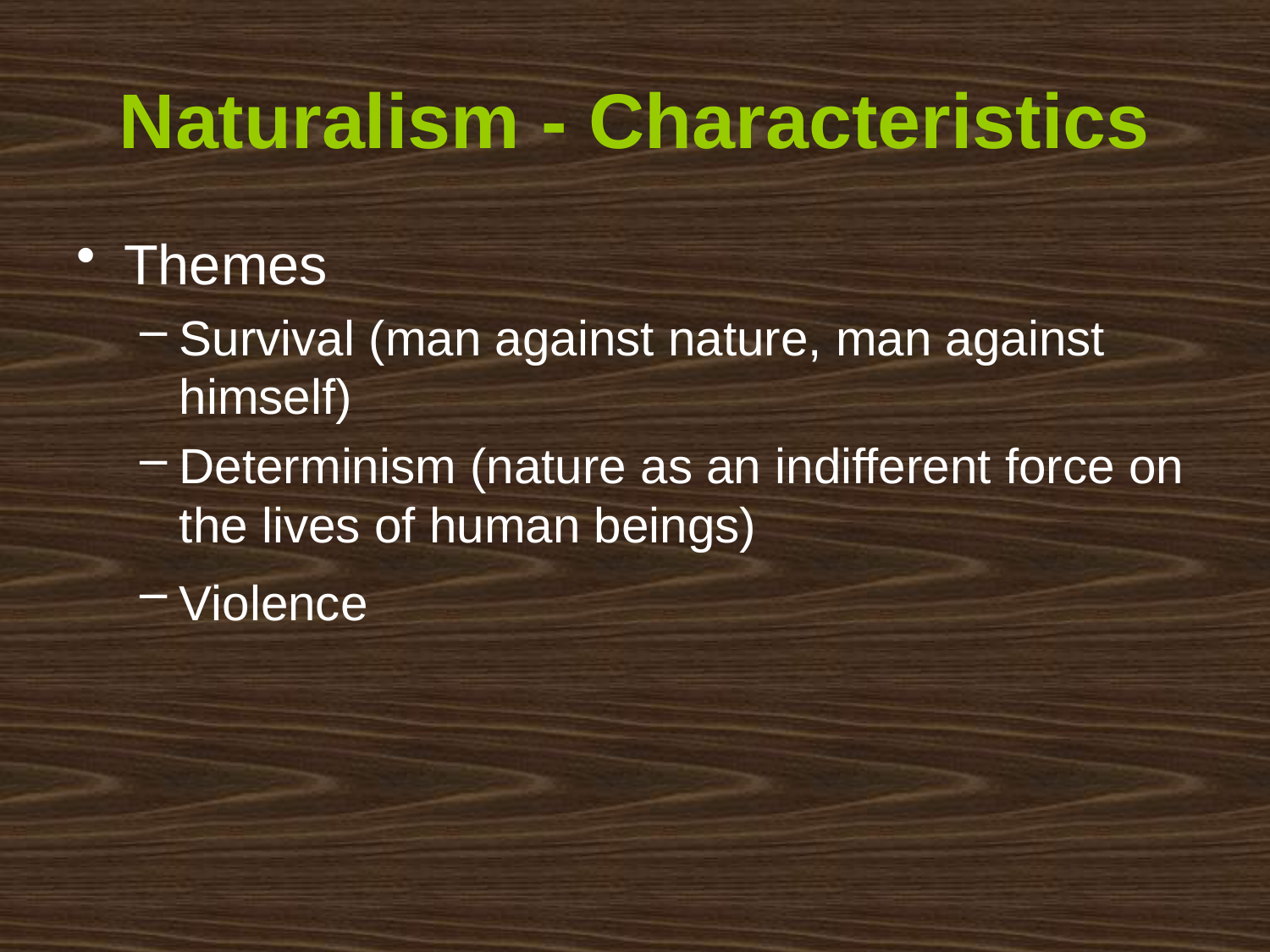

# Naturalism - Characteristics
Themes
Survival (man against nature, man against himself)
Determinism (nature as an indifferent force on the lives of human beings)
Violence